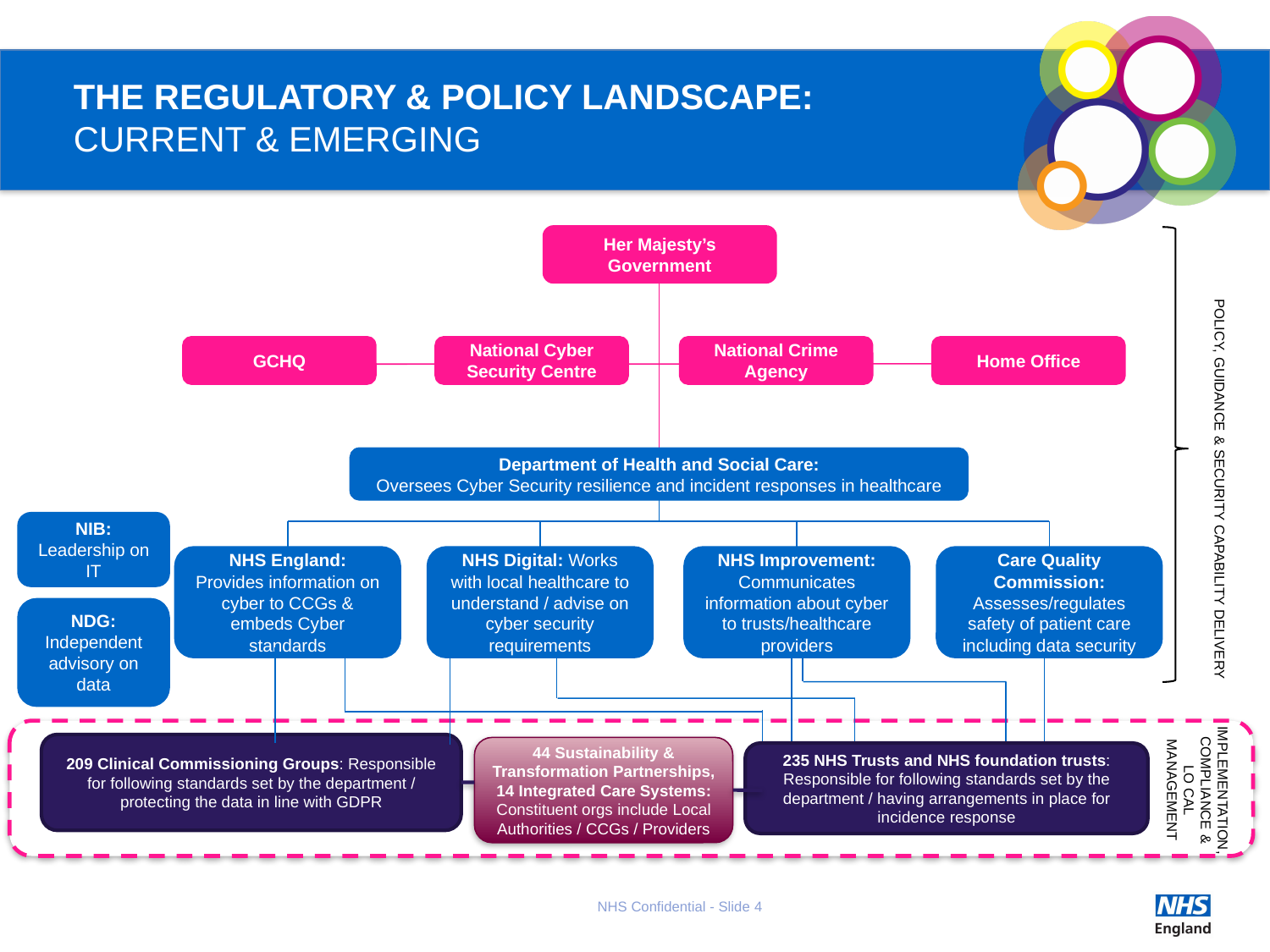

# THE REGULATORY & POLICY LANDSCAPE: CURRENT & EMERGING

Her Majesty’s Government
GCHQ
National Cyber Security Centre
National Crime Agency
Home Office
Department of Health and Social Care:
Oversees Cyber Security resilience and incident responses in healthcare
POLICY, GUIDANCE & SECURITY CAPABILITY DELIVERY

NIB: Leadership on IT
NHS Digital: Works with local healthcare to understand / advise on cyber security requirements
NHS Improvement: Communicates information about cyber to trusts/healthcare providers
Care Quality Commission: Assesses/regulates safety of patient care including data security
NHS England: Provides information on cyber to CCGs & embeds Cyber standards
NDG: Independent advisory on data

209 Clinical Commissioning Groups: Responsible for following standards set by the department / protecting the data in line with GDPR
44 Sustainability & Transformation Partnerships,
14 Integrated Care Systems: Constituent orgs include Local Authorities / CCGs / Providers
235 NHS Trusts and NHS foundation trusts: Responsible for following standards set by the department / having arrangements in place for incidence response
IMPLEMENTATION,  COMPLIANCE &  LO CAL MANAGEMENT
NHS Confidential - Slide 4